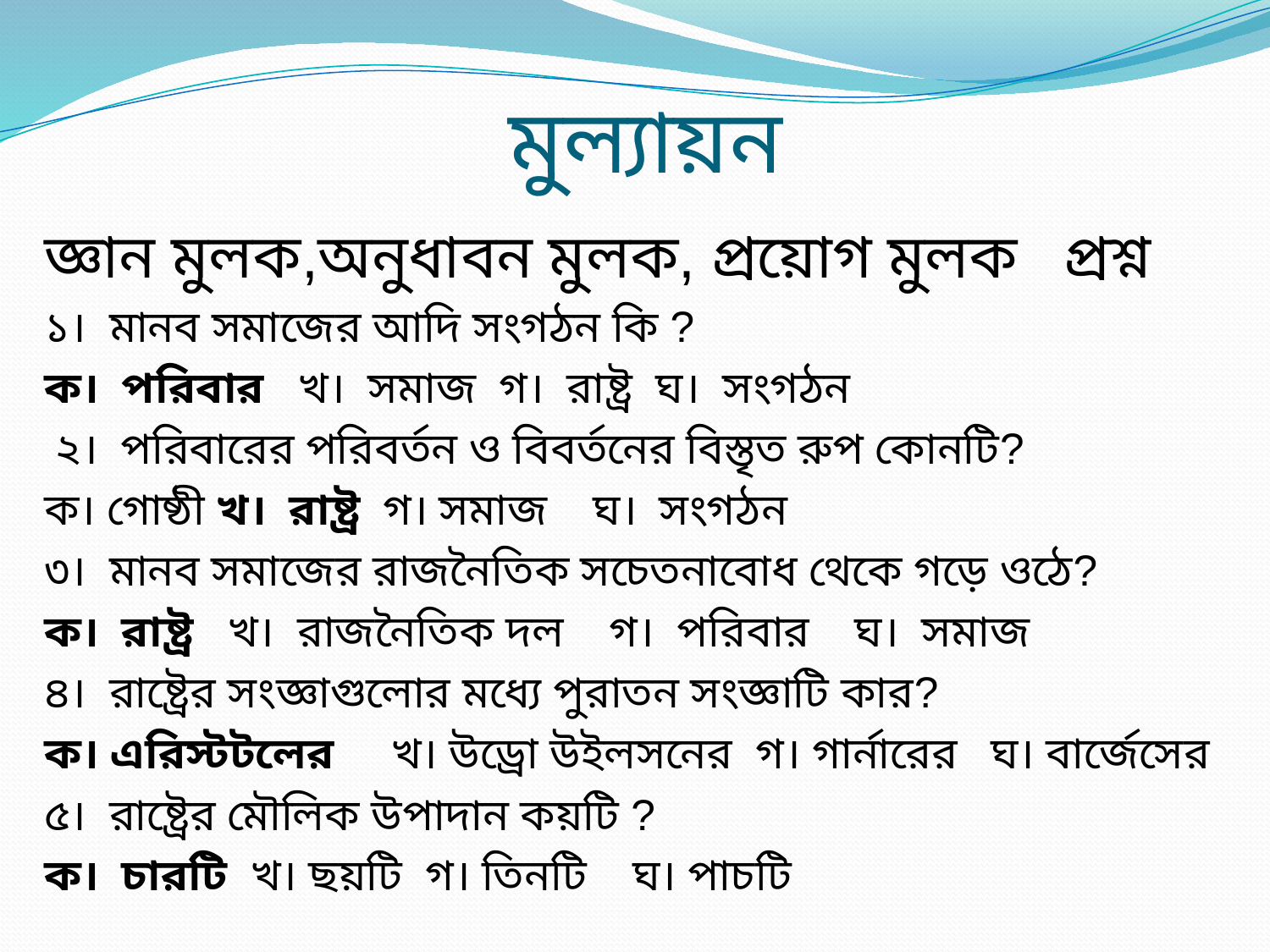

# মুল্যায়ন
জ্ঞান মুলক,অনুধাবন মুলক, প্রয়োগ মুলক   প্রশ্ন
১।  মানব সমাজের আদি সংগঠন কি ?
ক।  পরিবার   খ।  সমাজ  গ।  রাষ্ট্র  ঘ।  সংগঠন
 ২।  পরিবারের পরিবর্তন ও বিবর্তনের বিস্তৃত রুপ কোনটি?
ক। গোষ্ঠী খ।  রাষ্ট্র  গ। সমাজ    ঘ।  সংগঠন
৩।  মানব সমাজের রাজনৈতিক সচেতনাবোধ থেকে গড়ে ওঠে?
ক।  রাষ্ট্র   খ।  রাজনৈতিক দল    গ।  পরিবার    ঘ।  সমাজ
৪।  রাষ্ট্রের সংজ্ঞাগুলোর মধ্যে পুরাতন সংজ্ঞাটি কার?
ক। এরিস্টটলের     খ। উড্রো উইলসনের  গ। গার্নারের   ঘ। বার্জেসের
৫।  রাষ্ট্রের মৌলিক উপাদান কয়টি ?
ক।  চারটি  খ। ছয়টি  গ। তিনটি    ঘ। পাচটি